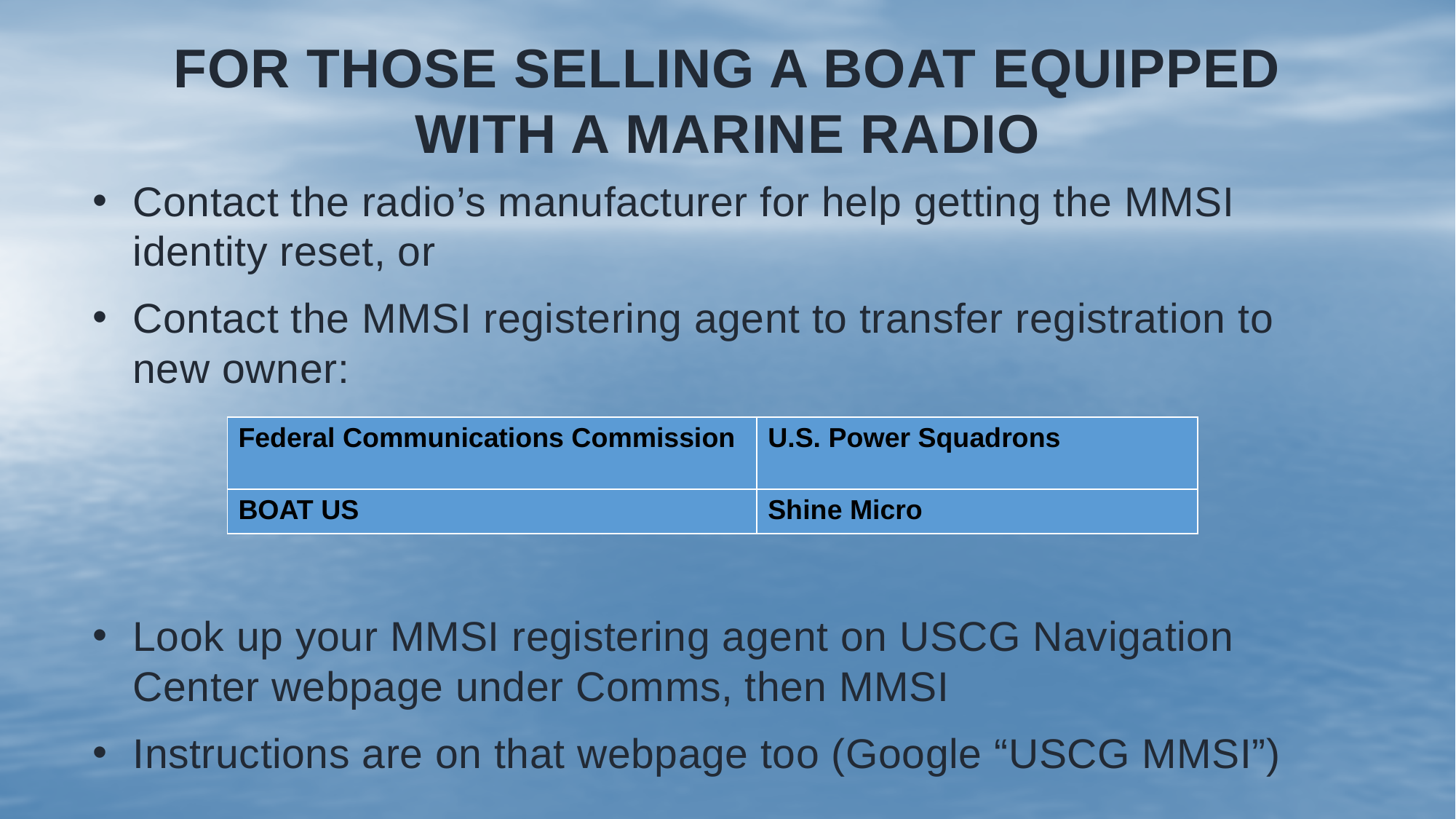

# For Those selling a boat equipped with a marine radio
Contact the radio’s manufacturer for help getting the MMSI identity reset, or
Contact the MMSI registering agent to transfer registration to new owner:

Look up your MMSI registering agent on USCG Navigation Center webpage under Comms, then MMSI
Instructions are on that webpage too (Google “USCG MMSI”)

| Federal Communications Commission | U.S. Power Squadrons |
| --- | --- |
| BOAT US | Shine Micro |